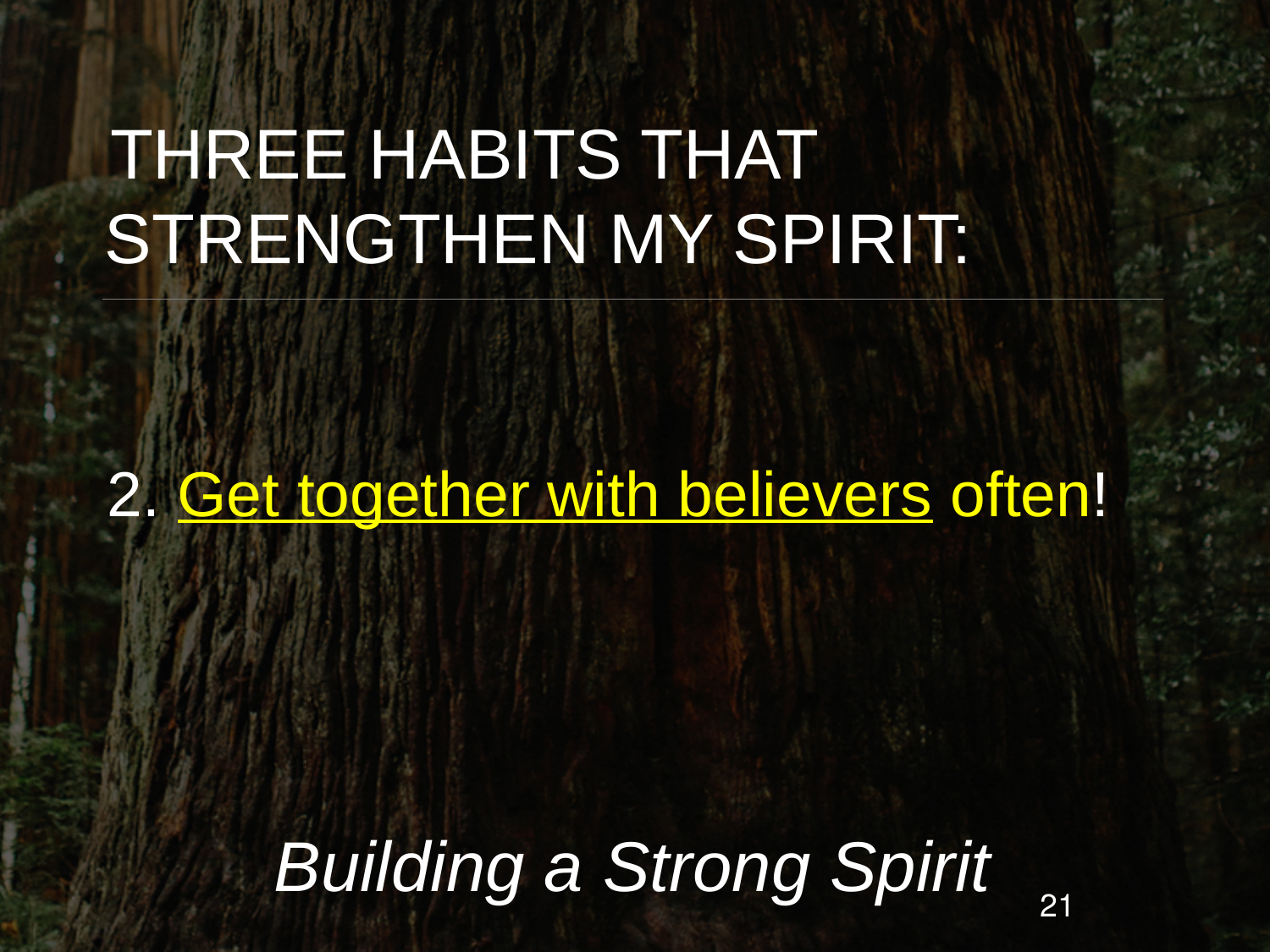

THREE HABITS THAT STRENGTHEN MY SPIRIT:

2. Get together with believers often!

Building a Strong Spirit
21